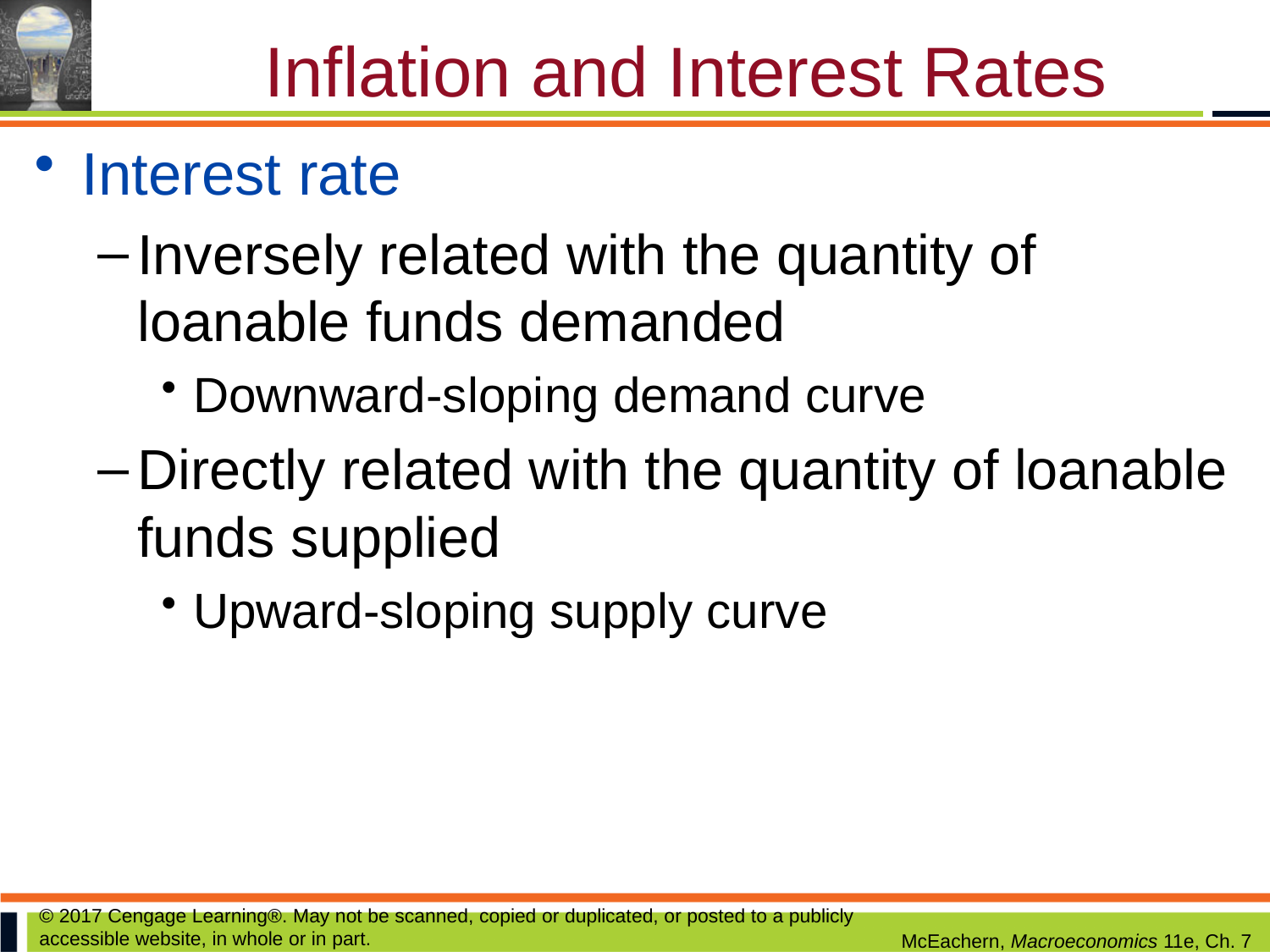

# Inflation and Interest Rates
Interest rate
Inversely related with the quantity of loanable funds demanded
Downward-sloping demand curve
Directly related with the quantity of loanable funds supplied
Upward-sloping supply curve

© 2017 Cengage Learning®. May not be scanned, copied or duplicated, or posted to a publicly accessible website, in whole or in part.